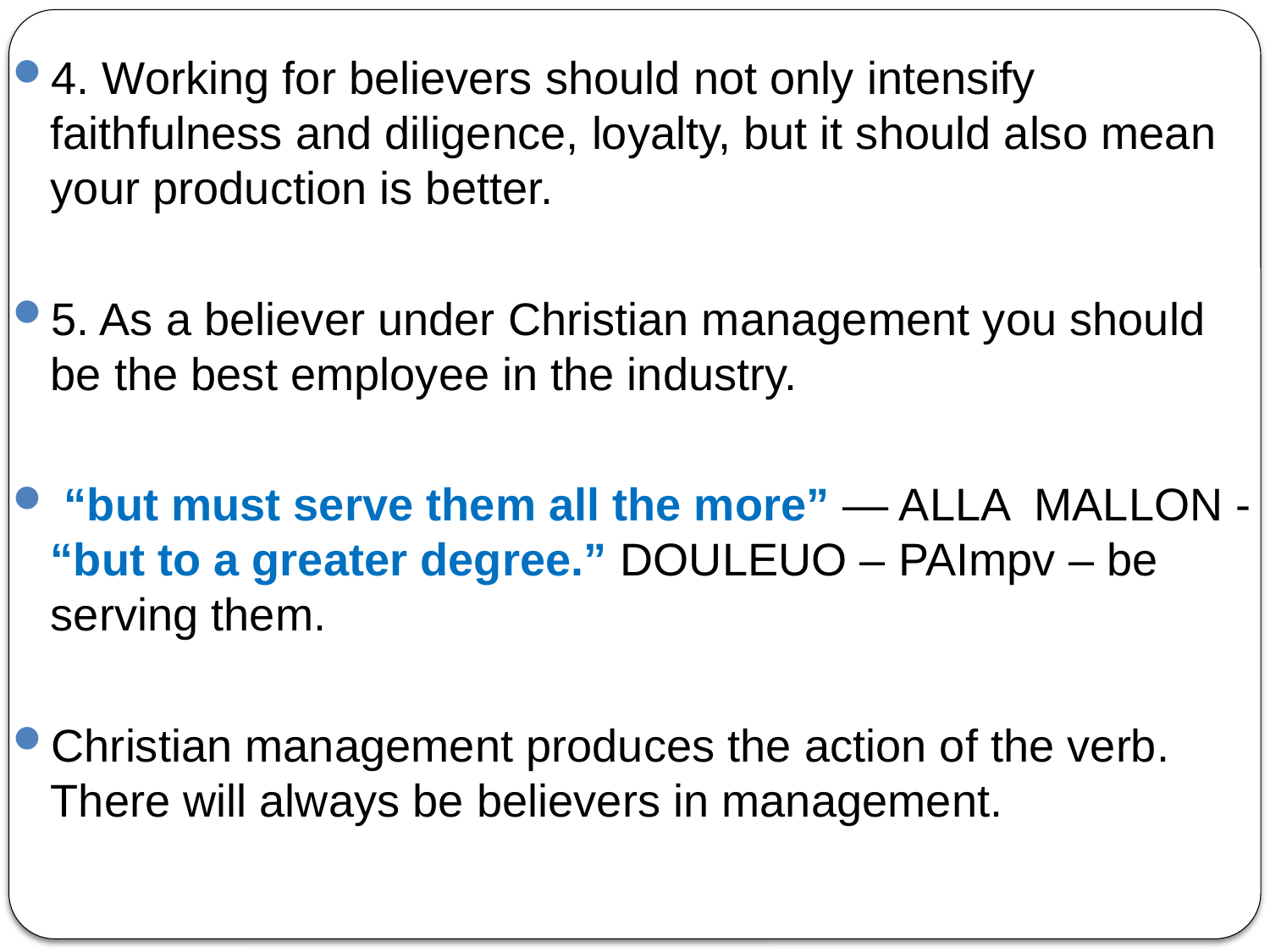

4. Working for believers should not only intensify faithfulness and diligence, loyalty, but it should also mean your production is better.

5. As a believer under Christian management you should be the best employee in the industry.

 “but must serve them all the more” — ALLA  MALLON - “but to a greater degree.” DOULEUO – PAImpv – be serving them.

Christian management produces the action of the verb. There will always be believers in management.